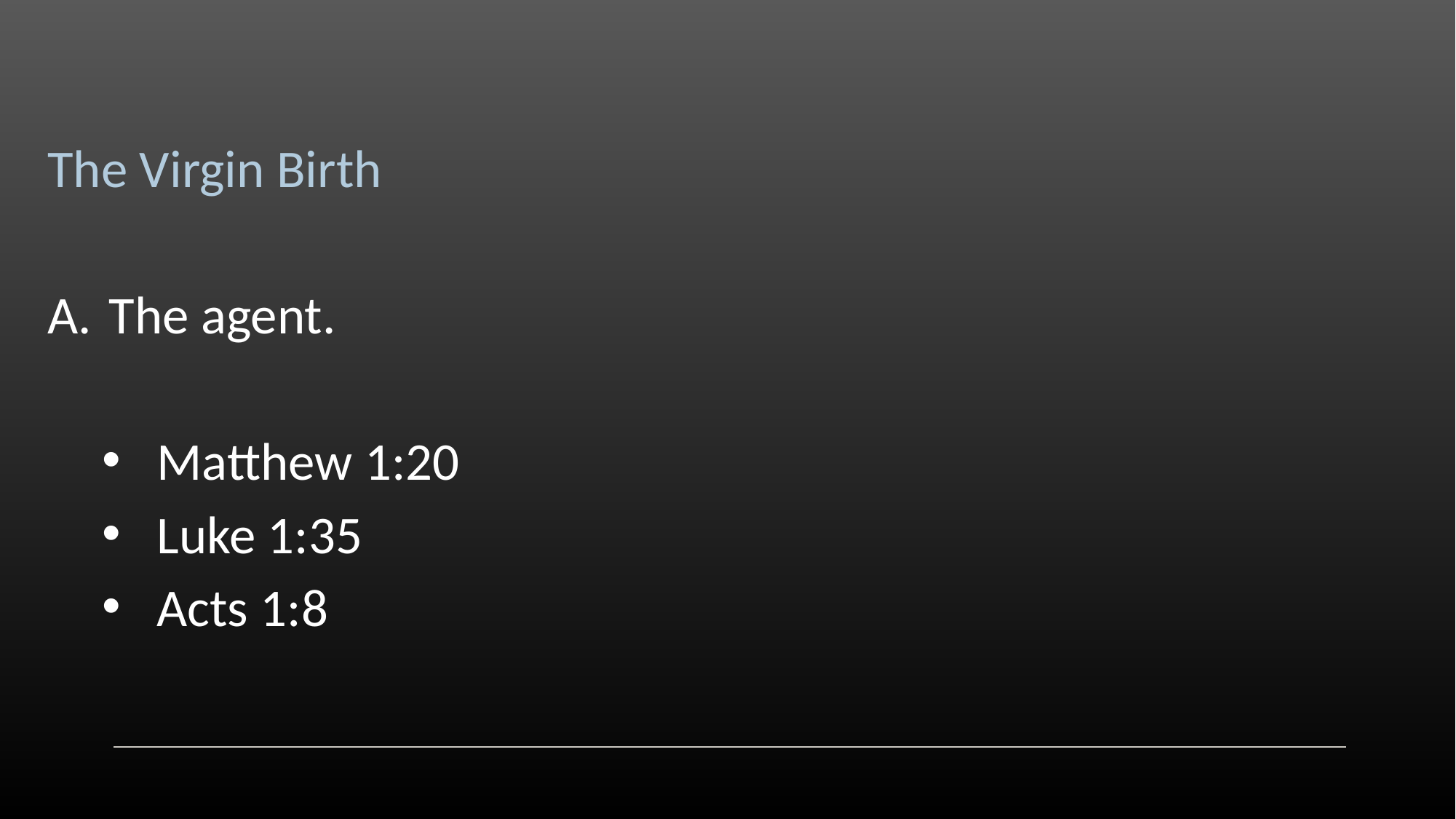

The Virgin Birth

The agent.

Matthew 1:20
Luke 1:35
Acts 1:8